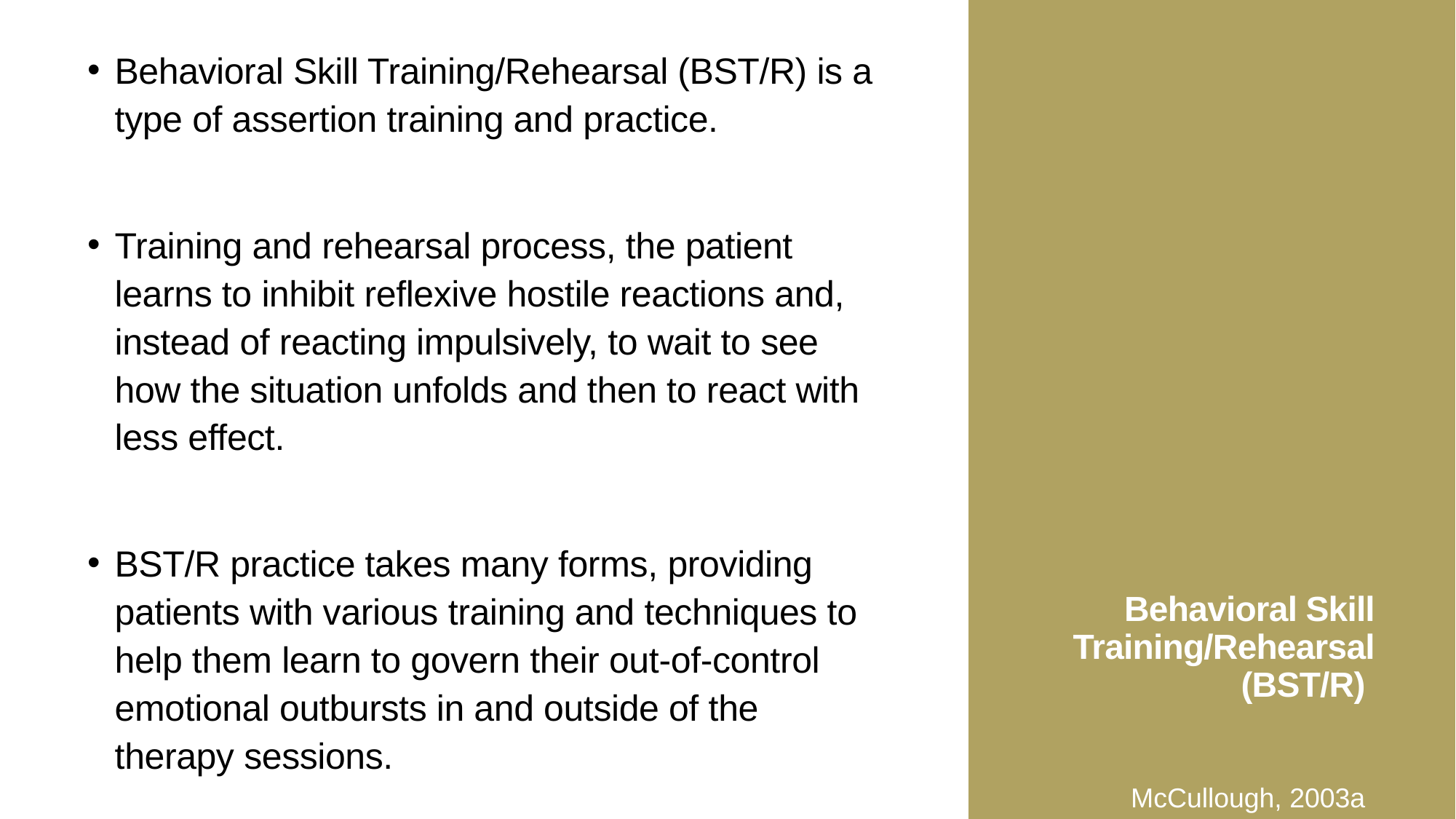

Behavioral Skill Training/Rehearsal (BST/R) is a type of assertion training and practice.

Training and rehearsal process, the patient learns to inhibit reflexive hostile reactions and, instead of reacting impulsively, to wait to see how the situation unfolds and then to react with less effect.

BST/R practice takes many forms, providing patients with various training and techniques to help them learn to govern their out-of-control emotional outbursts in and outside of the therapy sessions.
# Behavioral Skill Training/Rehearsal (BST/R)
McCullough, 2003a